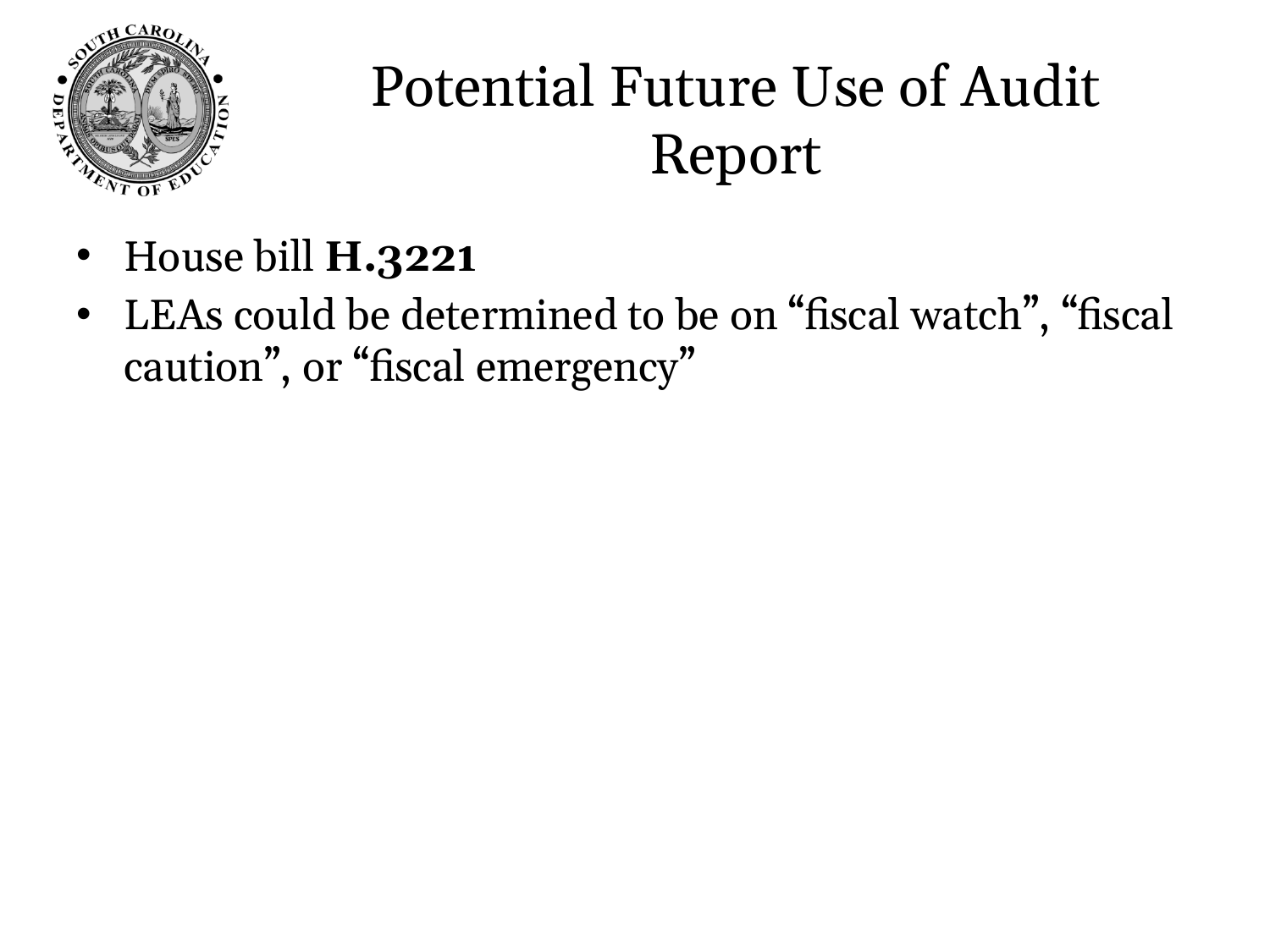

# Potential Future Use of Audit Report
House bill H.3221
LEAs could be determined to be on “fiscal watch”, “fiscal caution”, or “fiscal emergency”